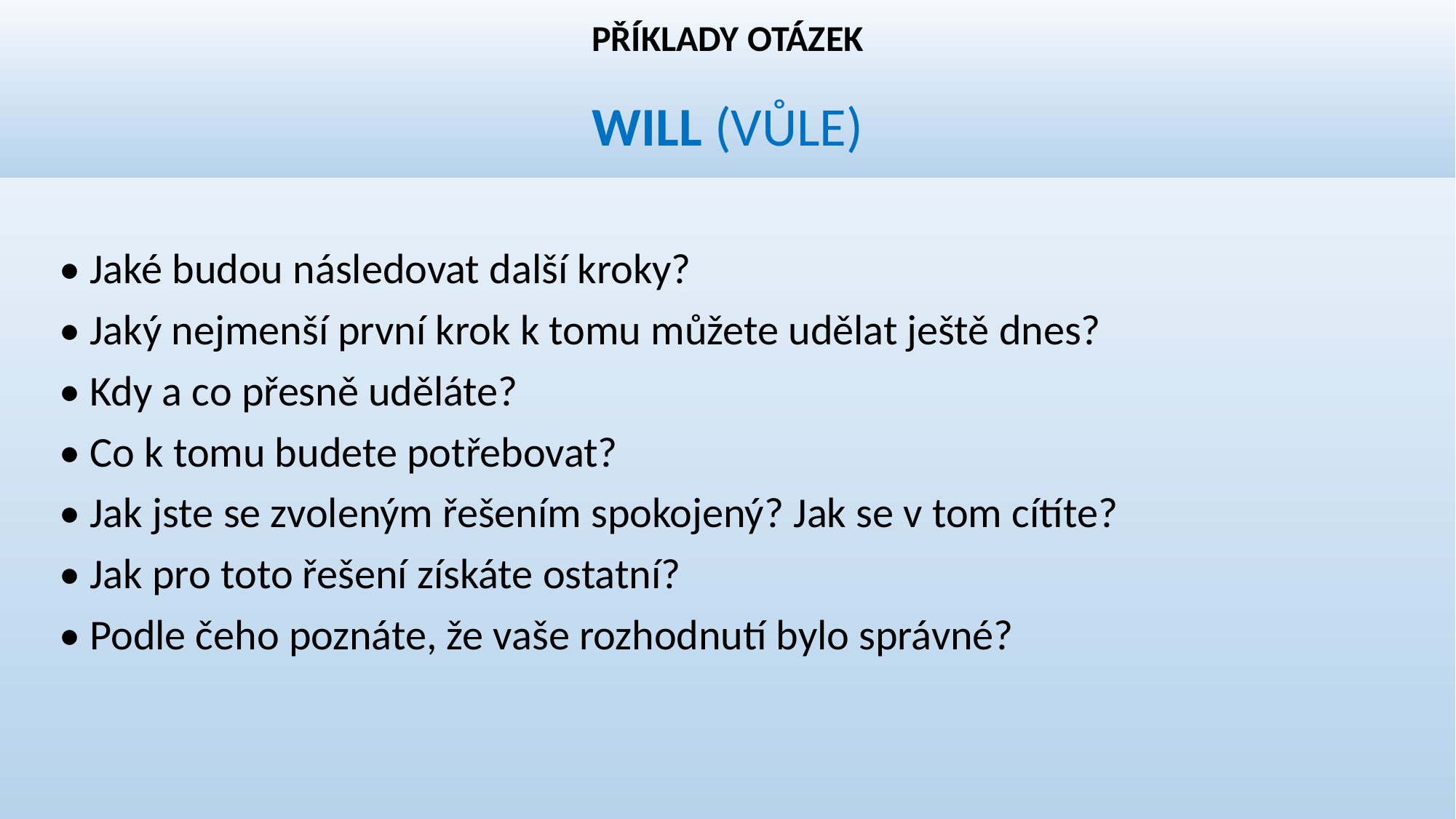

# PŘÍKLADY OTÁZEK WILL (VŮLE)
• Jaké budou následovat další kroky?
• Jaký nejmenší první krok k tomu můžete udělat ještě dnes?
• Kdy a co přesně uděláte?
• Co k tomu budete potřebovat?
• Jak jste se zvoleným řešením spokojený? Jak se v tom cítíte?
• Jak pro toto řešení získáte ostatní?
• Podle čeho poznáte, že vaše rozhodnutí bylo správné?